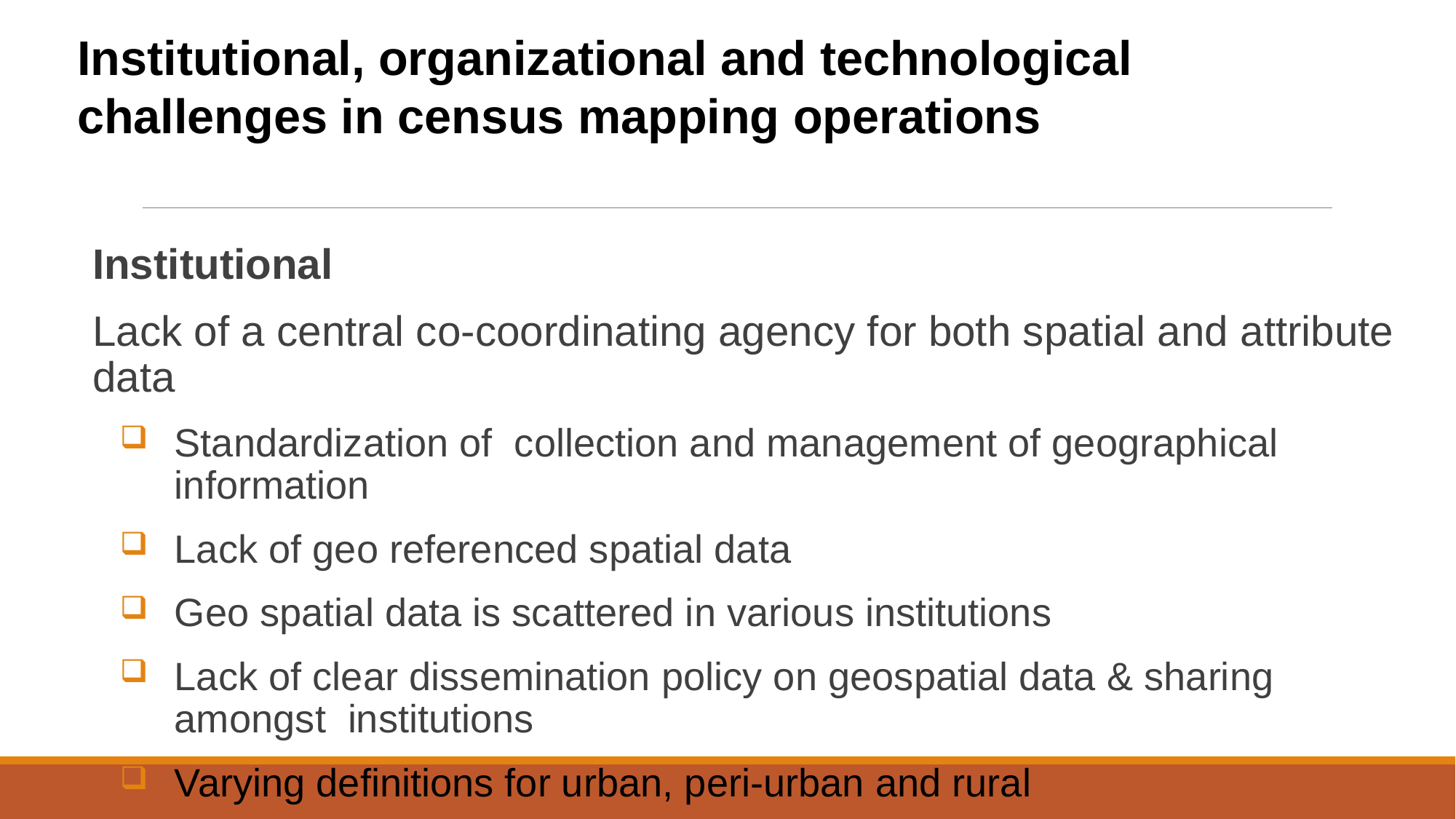

Institutional, organizational and technological challenges in census mapping operations
#

Institutional
Lack of a central co-coordinating agency for both spatial and attribute data
Standardization of  collection and management of geographical     information
Lack of geo referenced spatial data
Geo spatial data is scattered in various institutions
Lack of clear dissemination policy on geospatial data & sharing amongst  institutions
Varying definitions for urban, peri-urban and rural